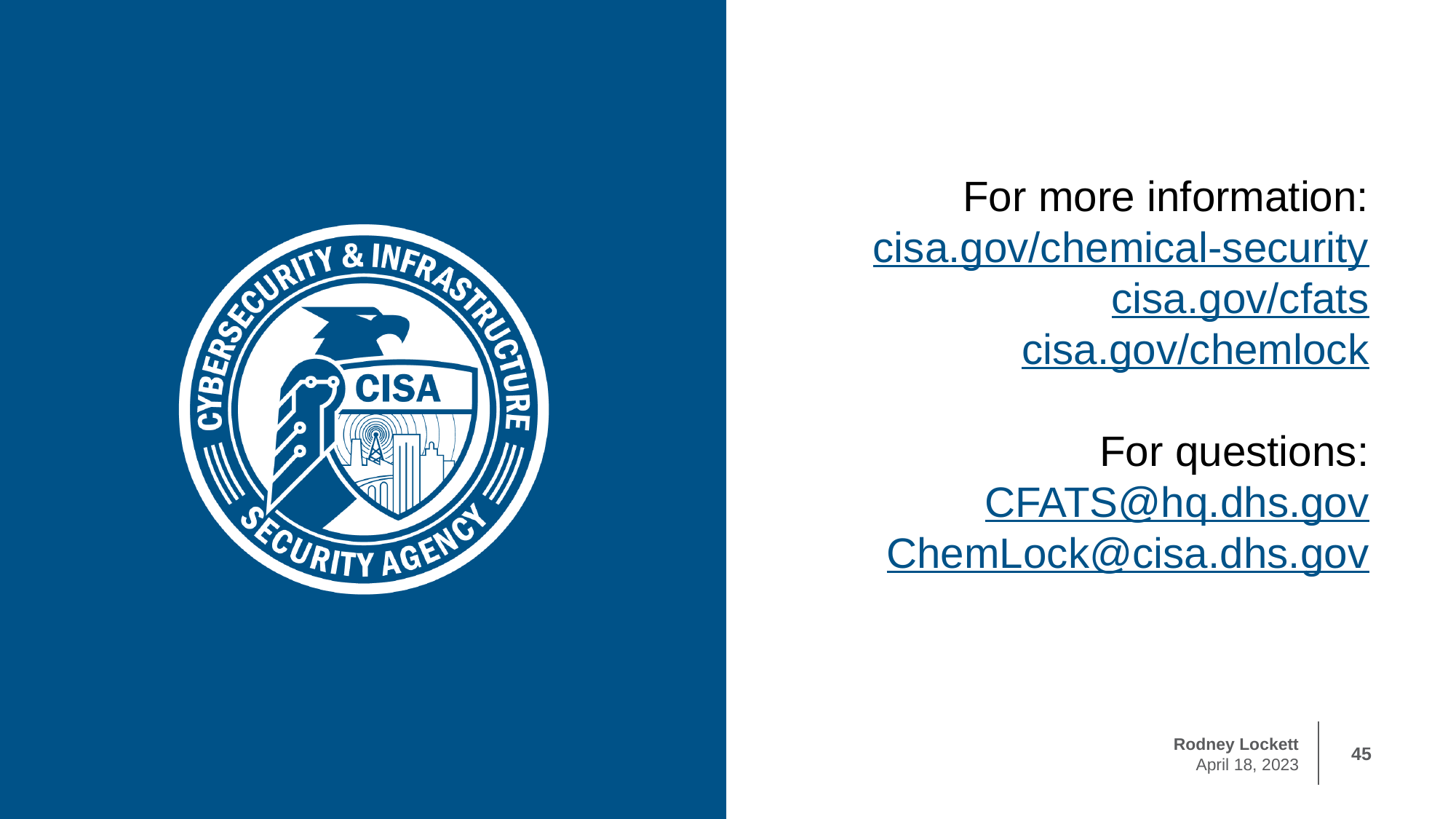

For more information:
cisa.gov/chemical-security
cisa.gov/cfats
cisa.gov/chemlock

For questions:
CFATS@hq.dhs.gov
ChemLock@cisa.dhs.gov
45